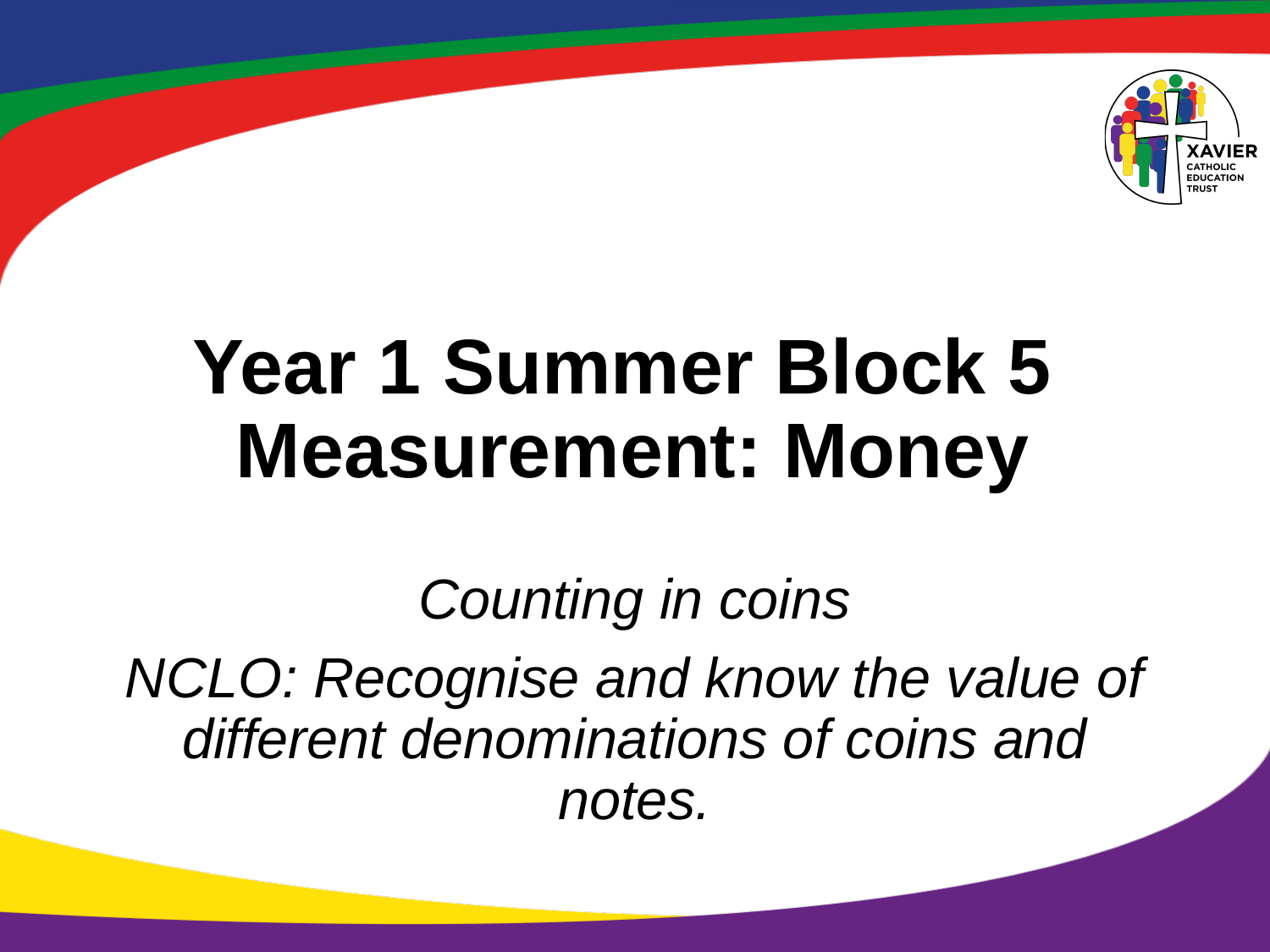

# Year 1 Summer Block 5 Measurement: Money
Counting in coins
NCLO: Recognise and know the value of different denominations of coins and notes.